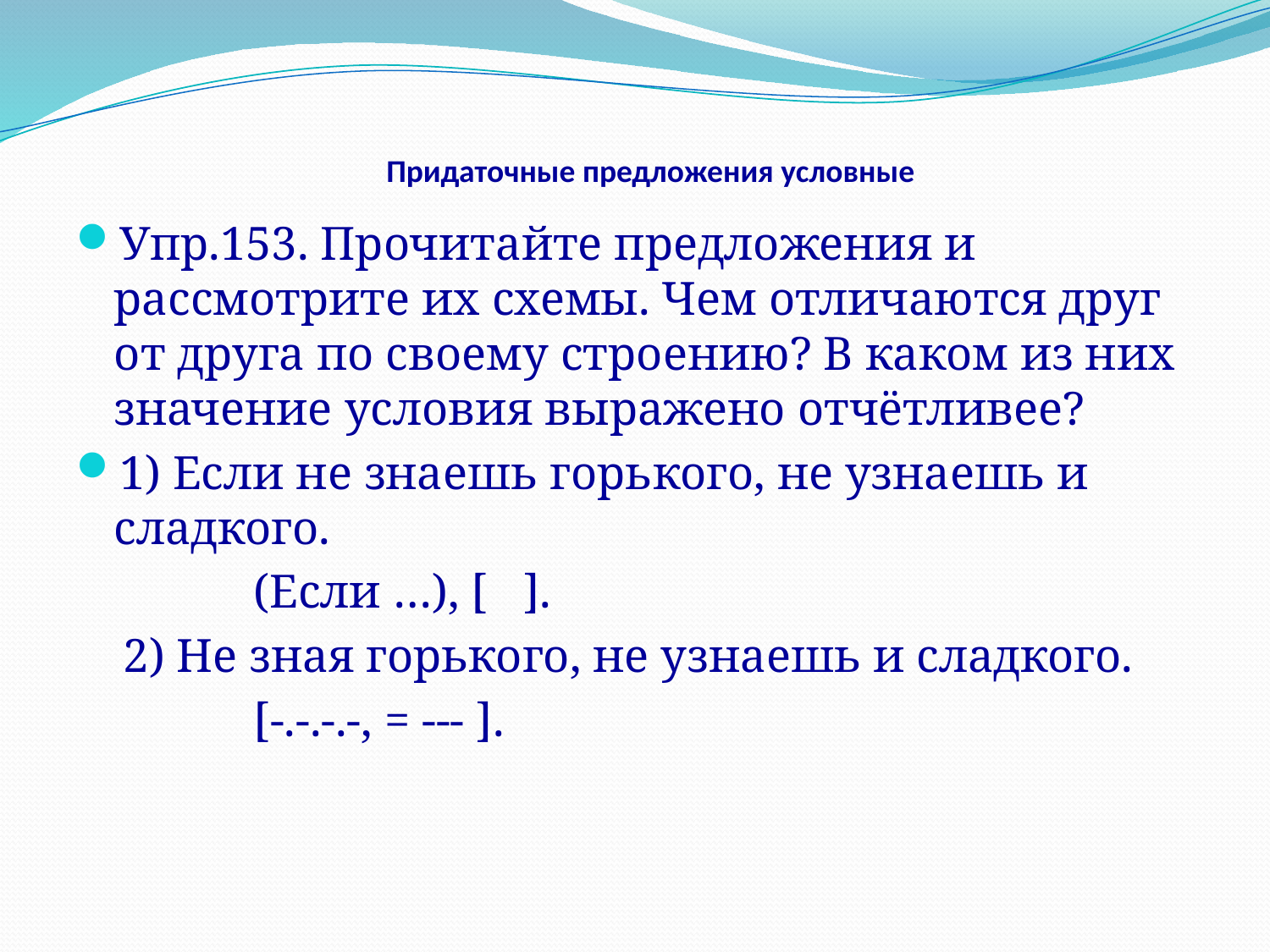

# Придаточные предложения условные
Упр.153. Прочитайте предложения и рассмотрите их схемы. Чем отличаются друг от друга по своему строению? В каком из них значение условия выражено отчётливее?
1) Если не знаешь горького, не узнаешь и сладкого.
               (Если …), [   ].
    2) Не зная горького, не узнаешь и сладкого.
               [-.-.-.-, = --- ].